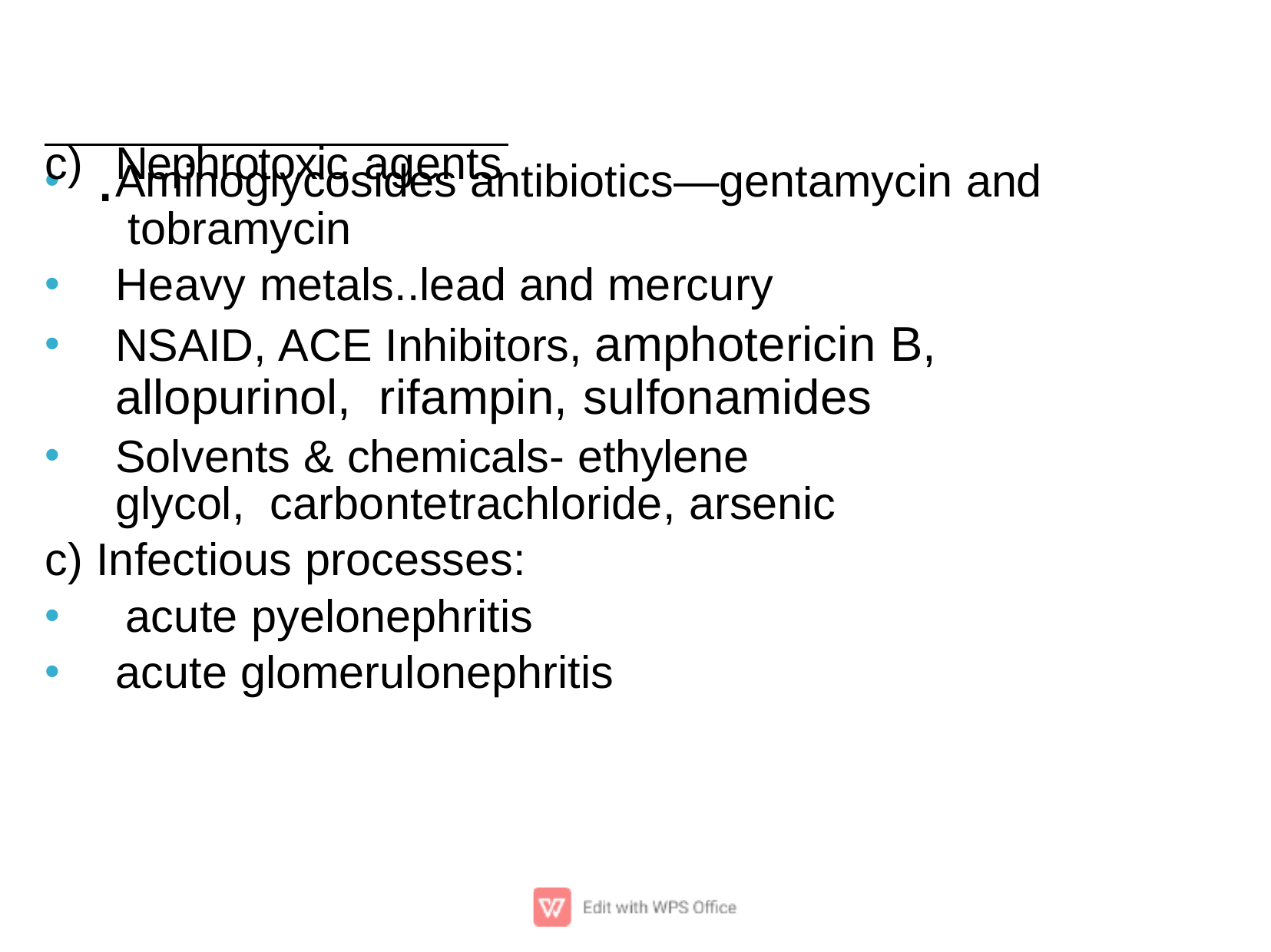

# c) .Nephrotoxic agents

Aminoglycosides antibiotics—gentamycin and  tobramycin
Heavy metals..lead and mercury
NSAID, ACE Inhibitors, amphotericin B, allopurinol,  rifampin, sulfonamides
Solvents & chemicals- ethylene glycol,  carbontetrachloride, arsenic
•
•
•
•
c) Infectious processes:
•
•
acute pyelonephritis  acute glomerulonephritis